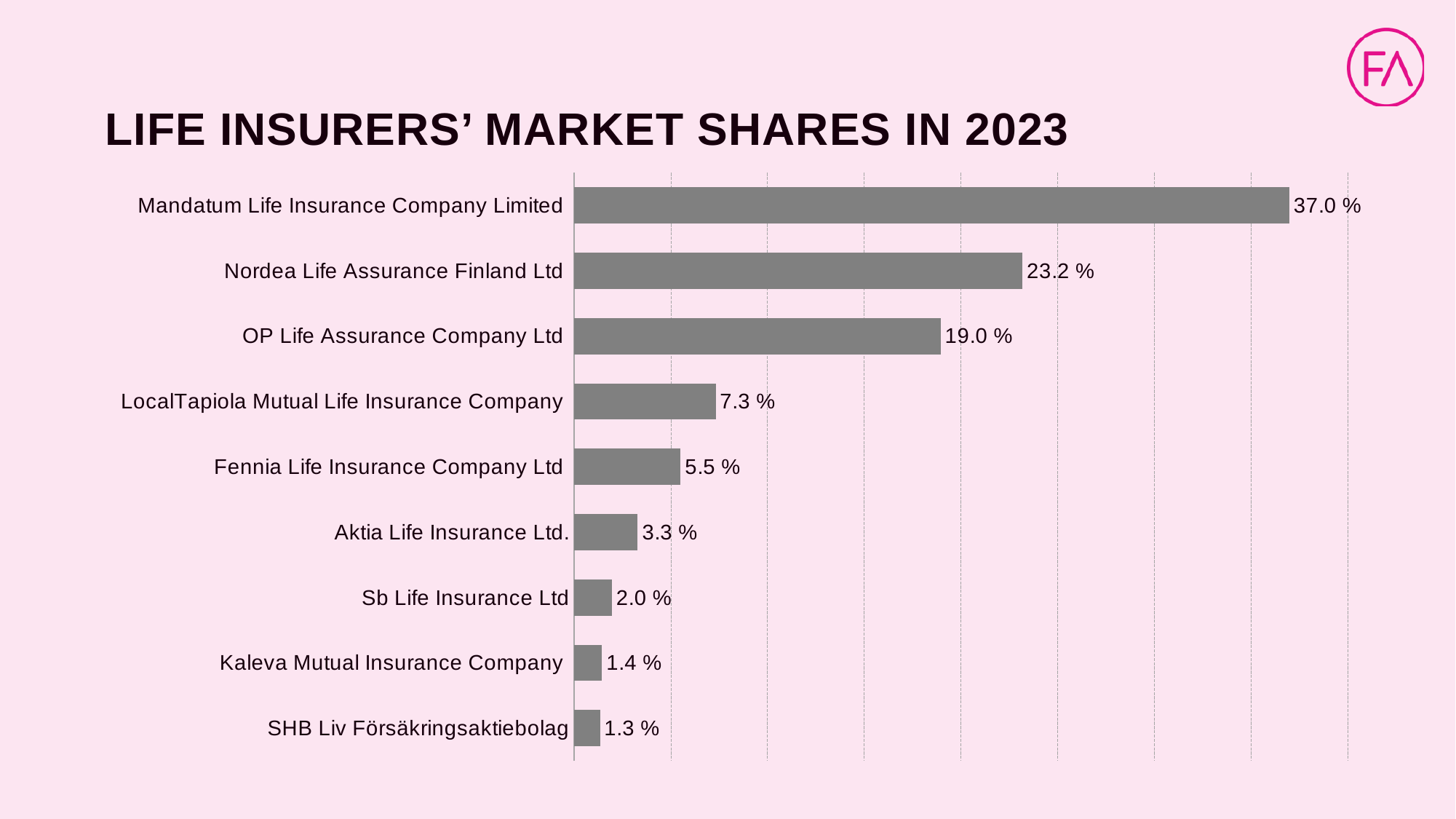

# LIFE INSURERS’ MARKET SHARES IN 2023

### Chart

| Category | Sarake2 |
|---|---|
| Mandatum Life Insurance Company Limited  | 0.3699504100224139 |
| Nordea Life Assurance Finland Ltd  | 0.23187963513263402 |
| OP Life Assurance Company Ltd  | 0.18950498062352913 |
| LocalTapiola Mutual Life Insurance Company  | 0.07320092799803984 |
| Fennia Life Insurance Company Ltd  | 0.05512858990535377 |
| Aktia Life Insurance Ltd. | 0.03291134905069454 |
| Sb Life Insurance Ltd | 0.01959821733394427 |
| Kaleva Mutual Insurance Company  | 0.014433500316482722 |
| SHB Liv Försäkringsaktiebolag | 0.013392389616907707 |